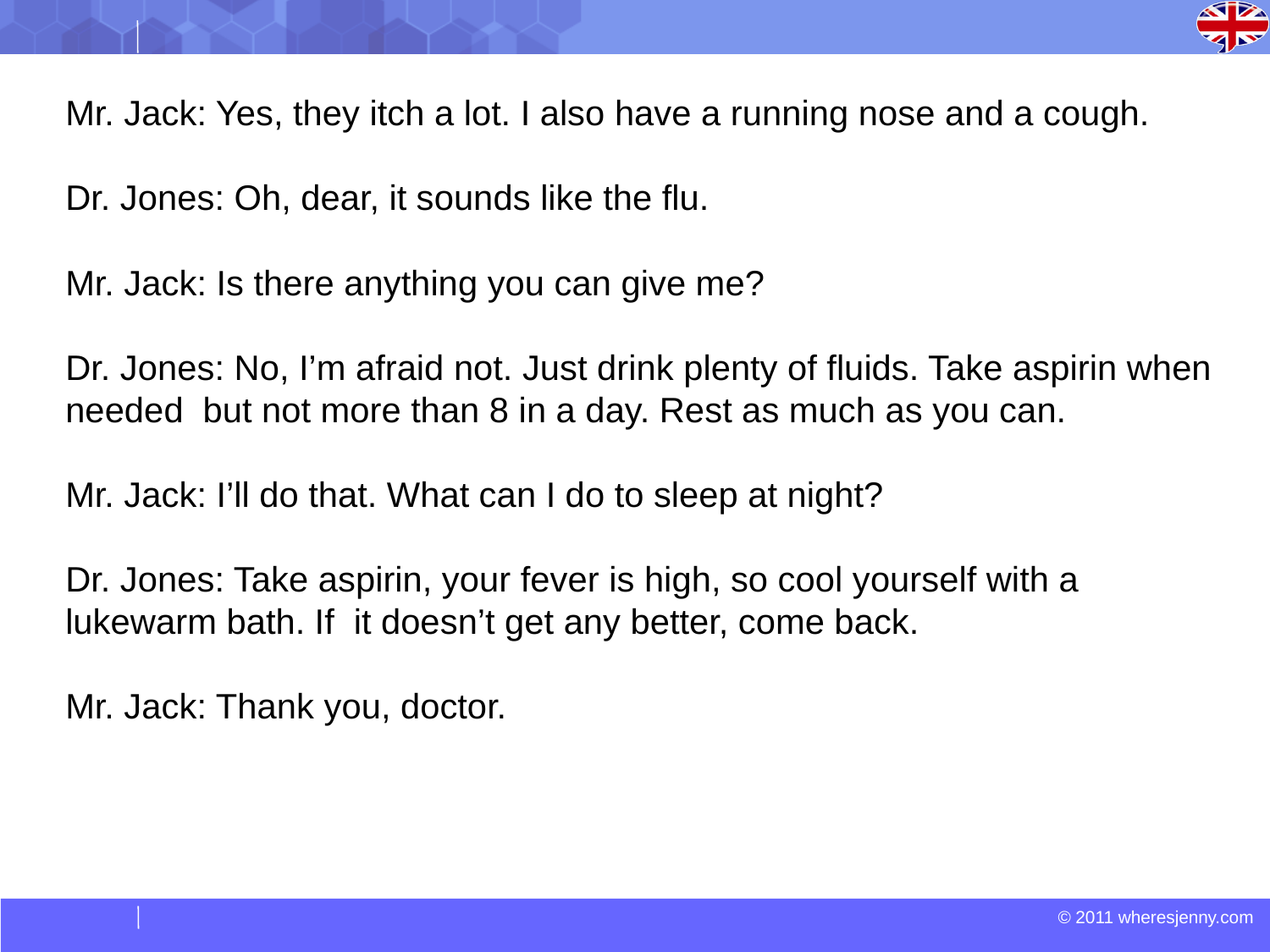

Mr. Jack: Yes, they itch a lot. I also have a running nose and a cough.

Dr. Jones: Oh, dear, it sounds like the flu.

Mr. Jack: Is there anything you can give me?

Dr. Jones: No, I’m afraid not. Just drink plenty of fluids. Take aspirin when needed  but not more than 8 in a day. Rest as much as you can.

Mr. Jack: I’ll do that. What can I do to sleep at night?

Dr. Jones: Take aspirin, your fever is high, so cool yourself with a lukewarm bath. If  it doesn’t get any better, come back.

Mr. Jack: Thank you, doctor.